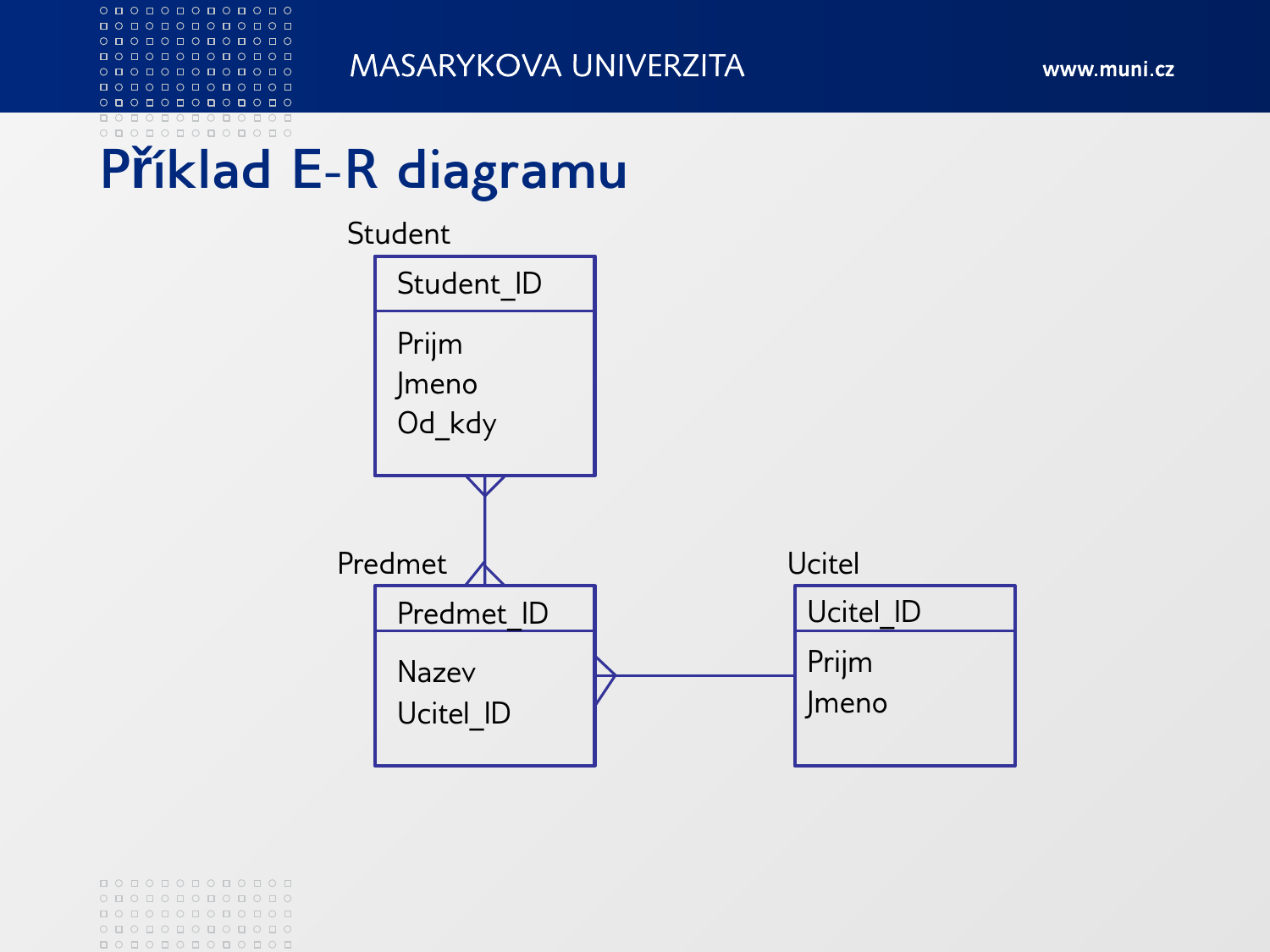

# Příklad E-R diagramu
Student

Student_ID
Prijm
Jmeno
Od_kdy
Predmet
Ucitel
Ucitel_ID

Predmet_ID

Prijm
Nazev
Jmeno
Ucitel_ID